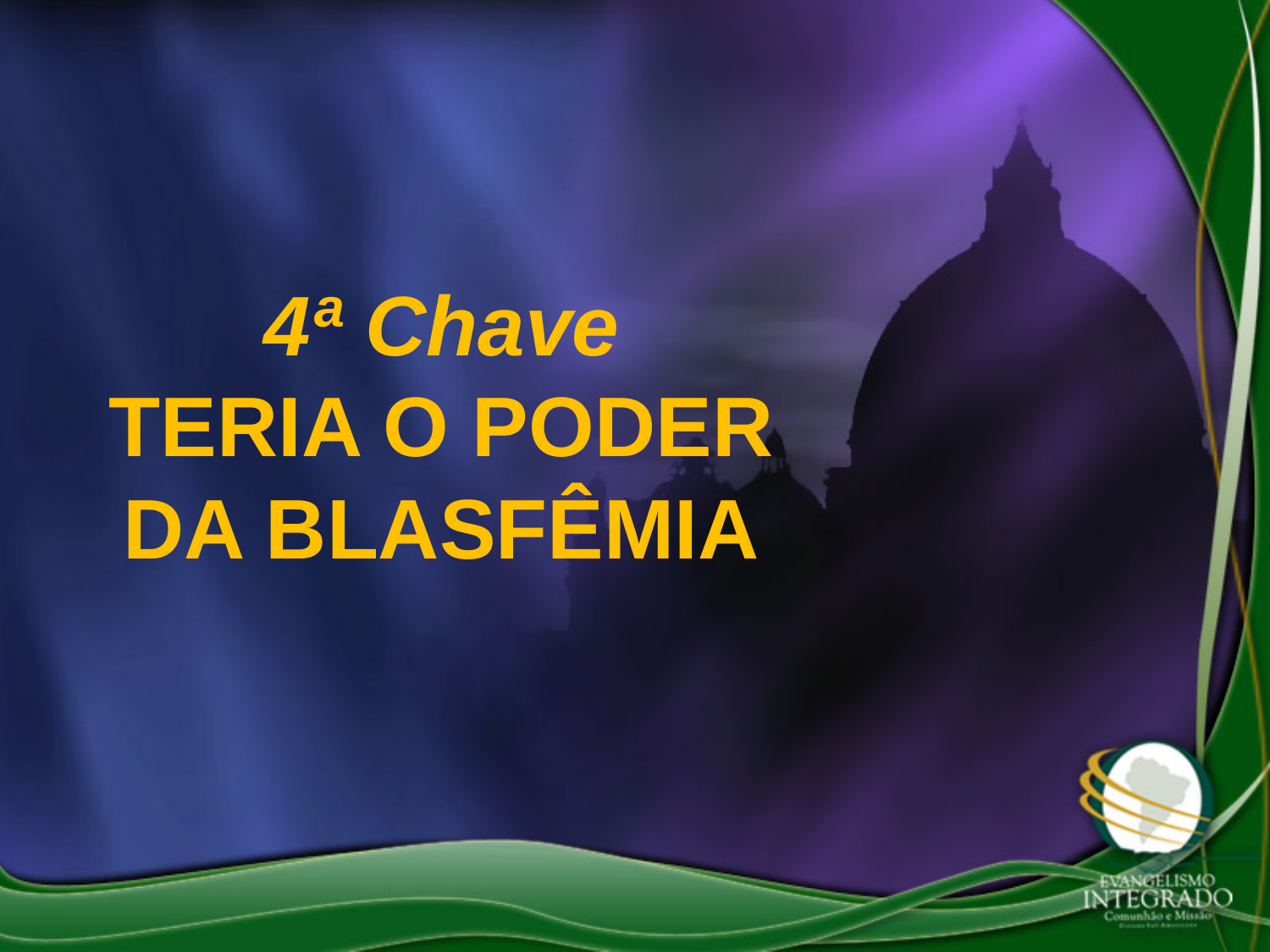

4ª Chave
TERIA O PODER DA BLASFÊMIA